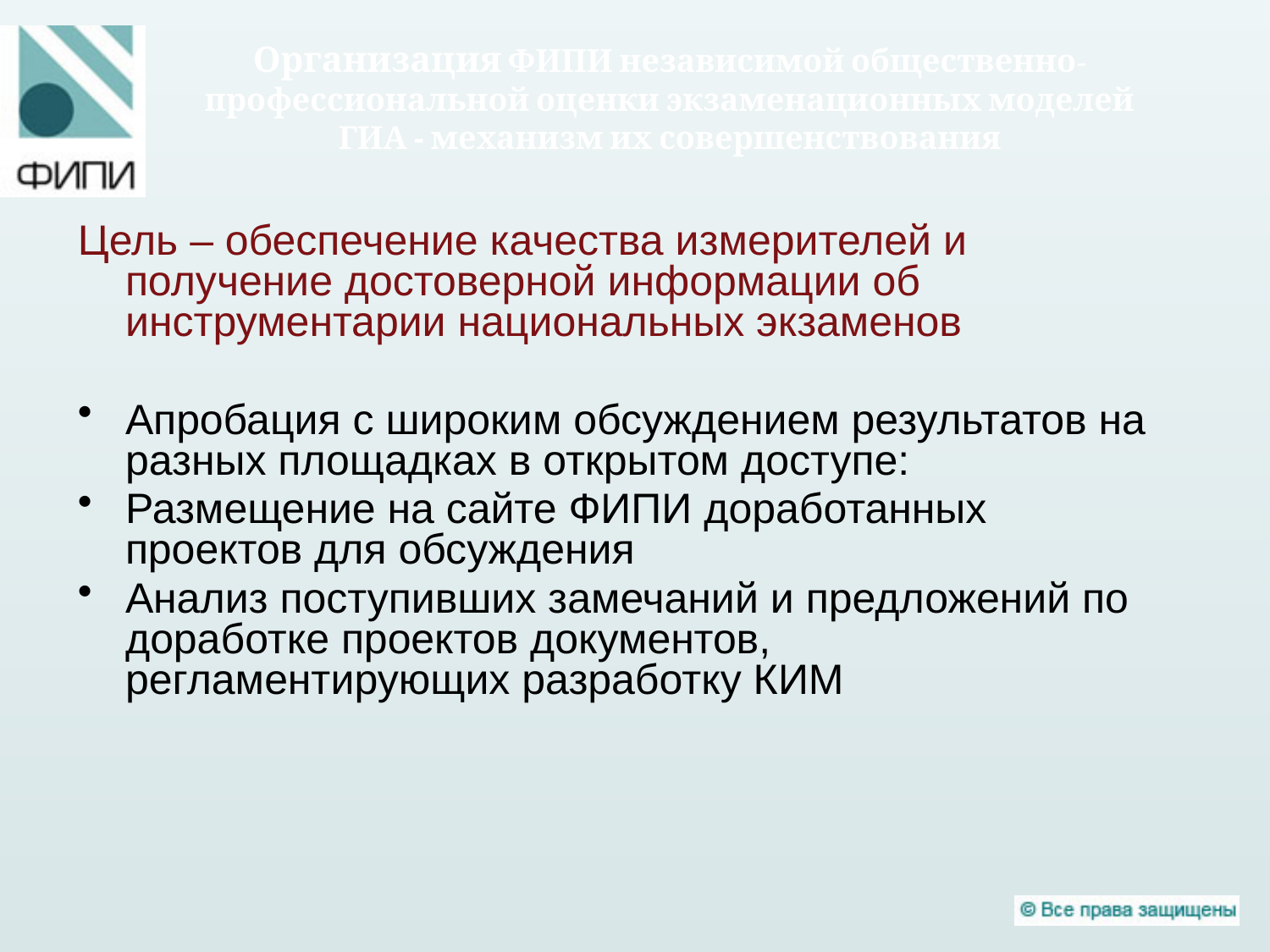

# Организация ФИПИ независимой общественно-профессиональной оценки экзаменационных моделей ГИА - механизм их совершенствования
Цель – обеспечение качества измерителей и получение достоверной информации об инструментарии национальных экзаменов

Апробация с широким обсуждением результатов на разных площадках в открытом доступе:
Размещение на сайте ФИПИ доработанных проектов для обсуждения
Анализ поступивших замечаний и предложений по доработке проектов документов, регламентирующих разработку КИМ